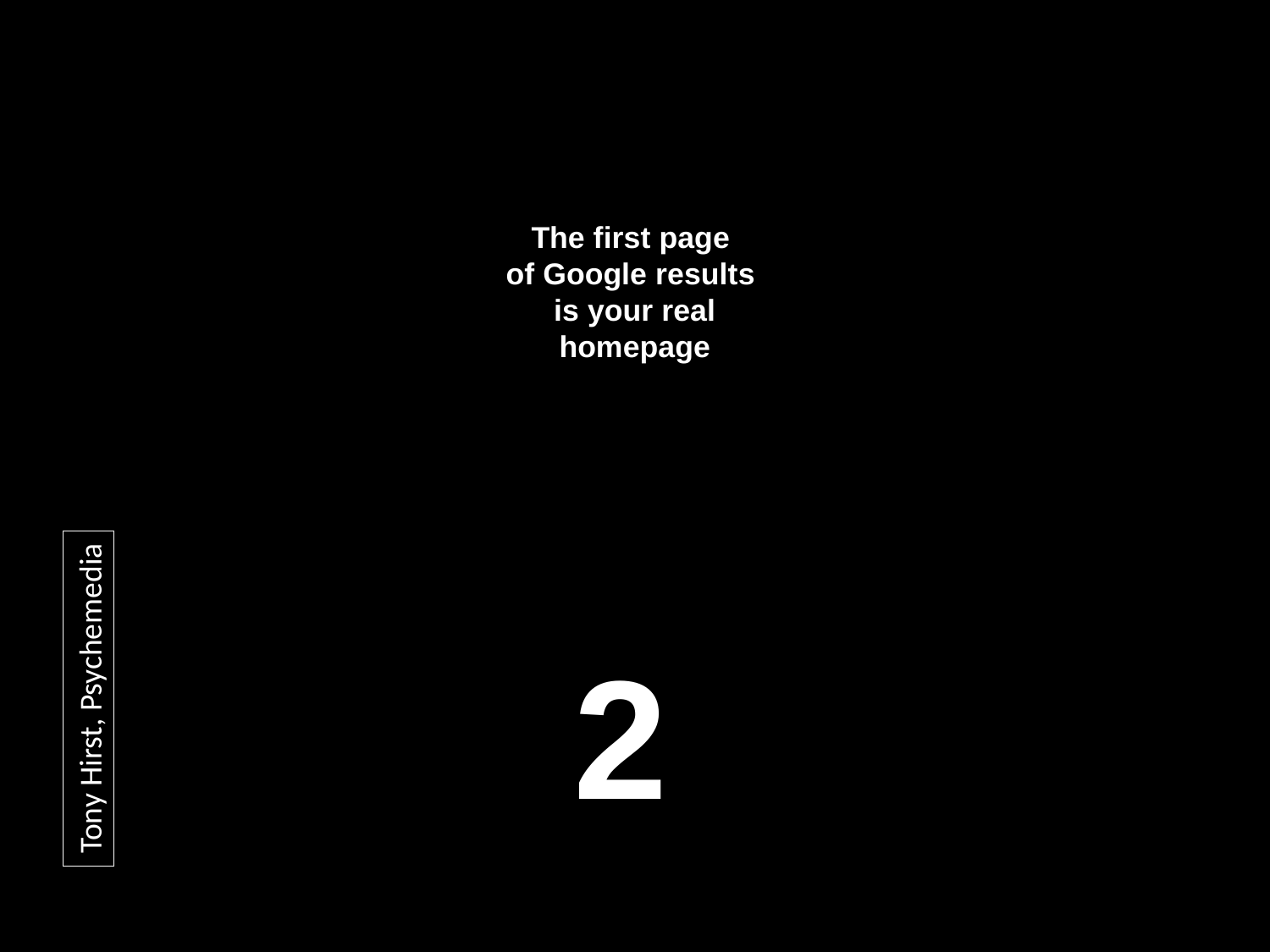

# The first page of Google results is your real homepage
2
Tony Hirst, Psychemedia